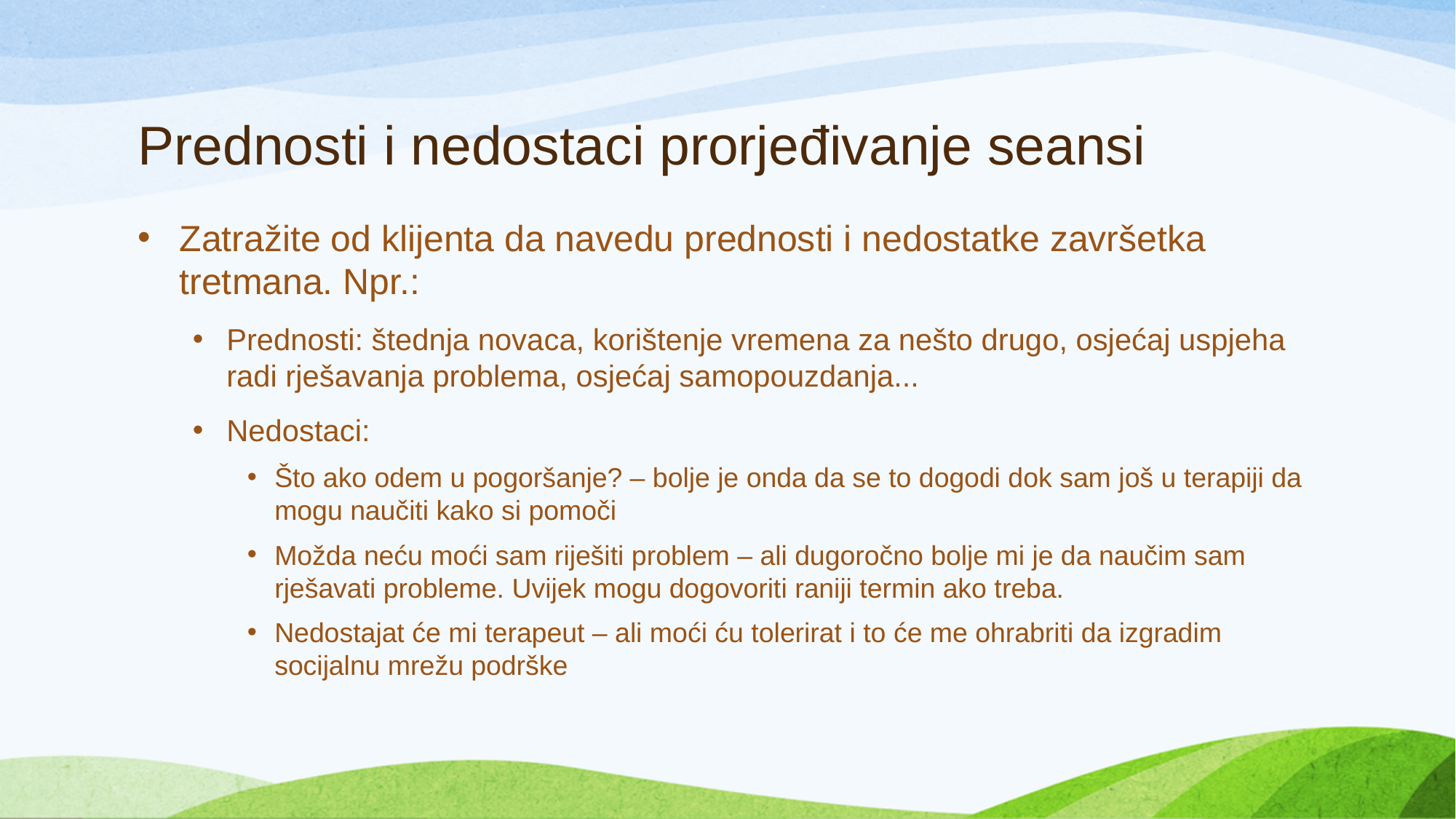

# Prednosti i nedostaci prorjeđivanje seansi
Zatražite od klijenta da navedu prednosti i nedostatke završetka tretmana. Npr.:
Prednosti: štednja novaca, korištenje vremena za nešto drugo, osjećaj uspjeha radi rješavanja problema, osjećaj samopouzdanja...
Nedostaci:
Što ako odem u pogoršanje? – bolje je onda da se to dogodi dok sam još u terapiji da mogu naučiti kako si pomoči
Možda neću moći sam riješiti problem – ali dugoročno bolje mi je da naučim sam rješavati probleme. Uvijek mogu dogovoriti raniji termin ako treba.
Nedostajat će mi terapeut – ali moći ću tolerirat i to će me ohrabriti da izgradim socijalnu mrežu podrške